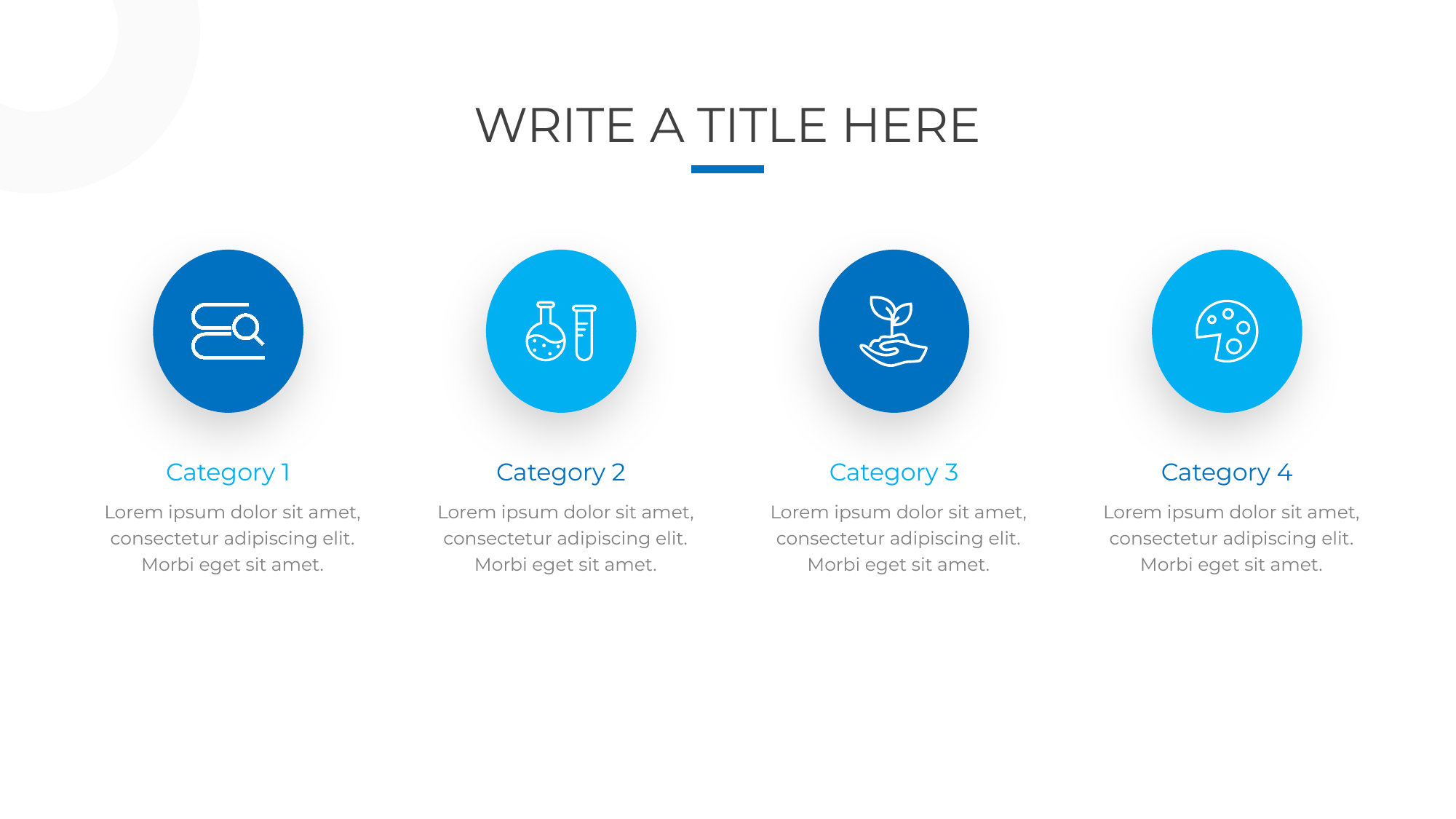

WRITE A TITLE HERE

Category 1
Category 2
Category 3
Category 4
Lorem ipsum dolor sit amet, consectetur adipiscing elit. Morbi eget sit amet.
Lorem ipsum dolor sit amet, consectetur adipiscing elit. Morbi eget sit amet.
Lorem ipsum dolor sit amet, consectetur adipiscing elit. Morbi eget sit amet.
Lorem ipsum dolor sit amet, consectetur adipiscing elit. Morbi eget sit amet.